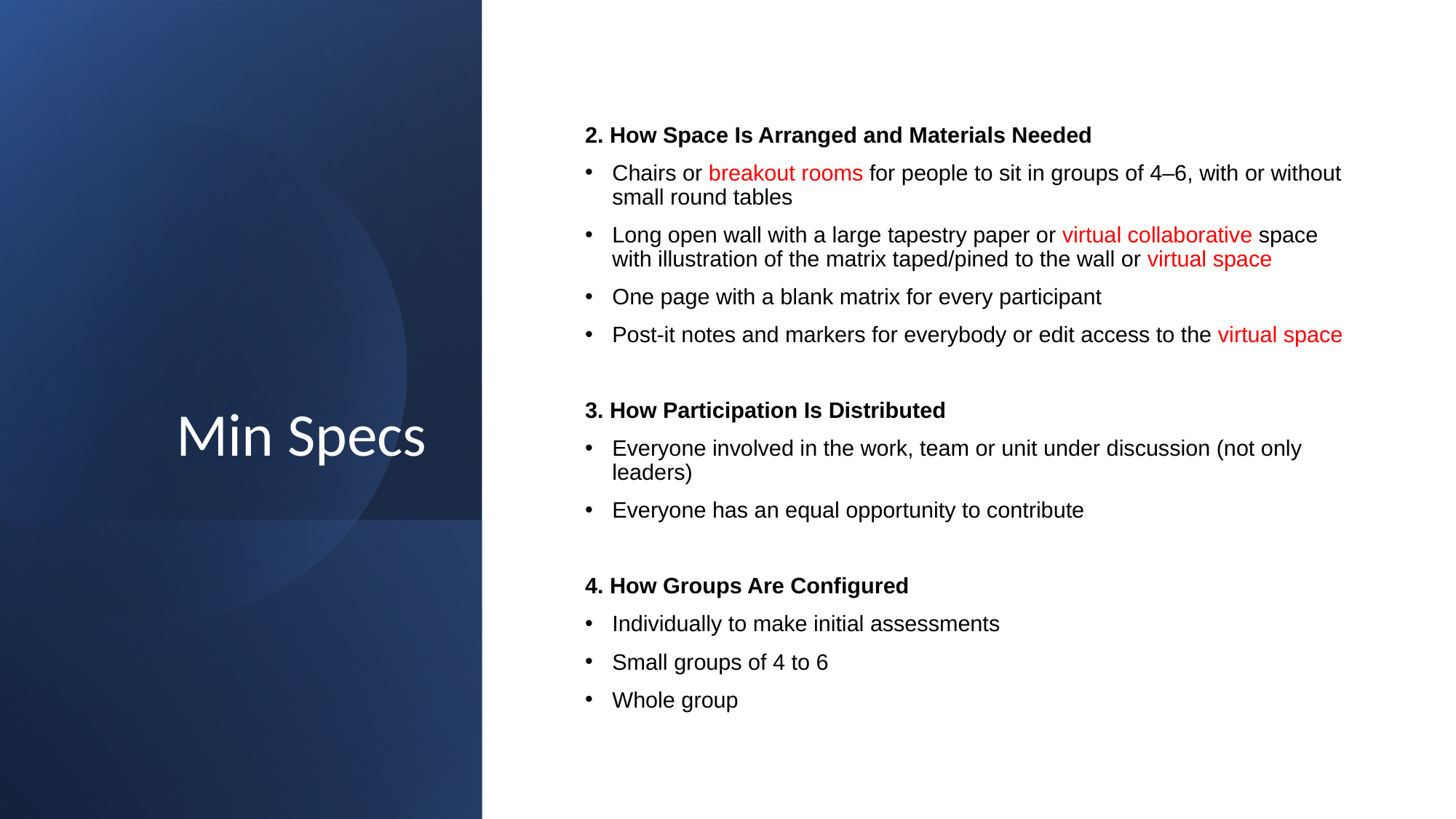

# Min Specs

2. How Space Is Arranged and Materials Needed
Chairs or breakout rooms for people to sit in groups of 4–6, with or without small round tables
Long open wall with a large tapestry paper or virtual collaborative space with illustration of the matrix taped/pined to the wall or virtual space
One page with a blank matrix for every participant
Post-it notes and markers for everybody or edit access to the virtual space

3. How Participation Is Distributed
Everyone involved in the work, team or unit under discussion (not only leaders)
Everyone has an equal opportunity to contribute

4. How Groups Are Configured
Individually to make initial assessments
Small groups of 4 to 6
Whole group